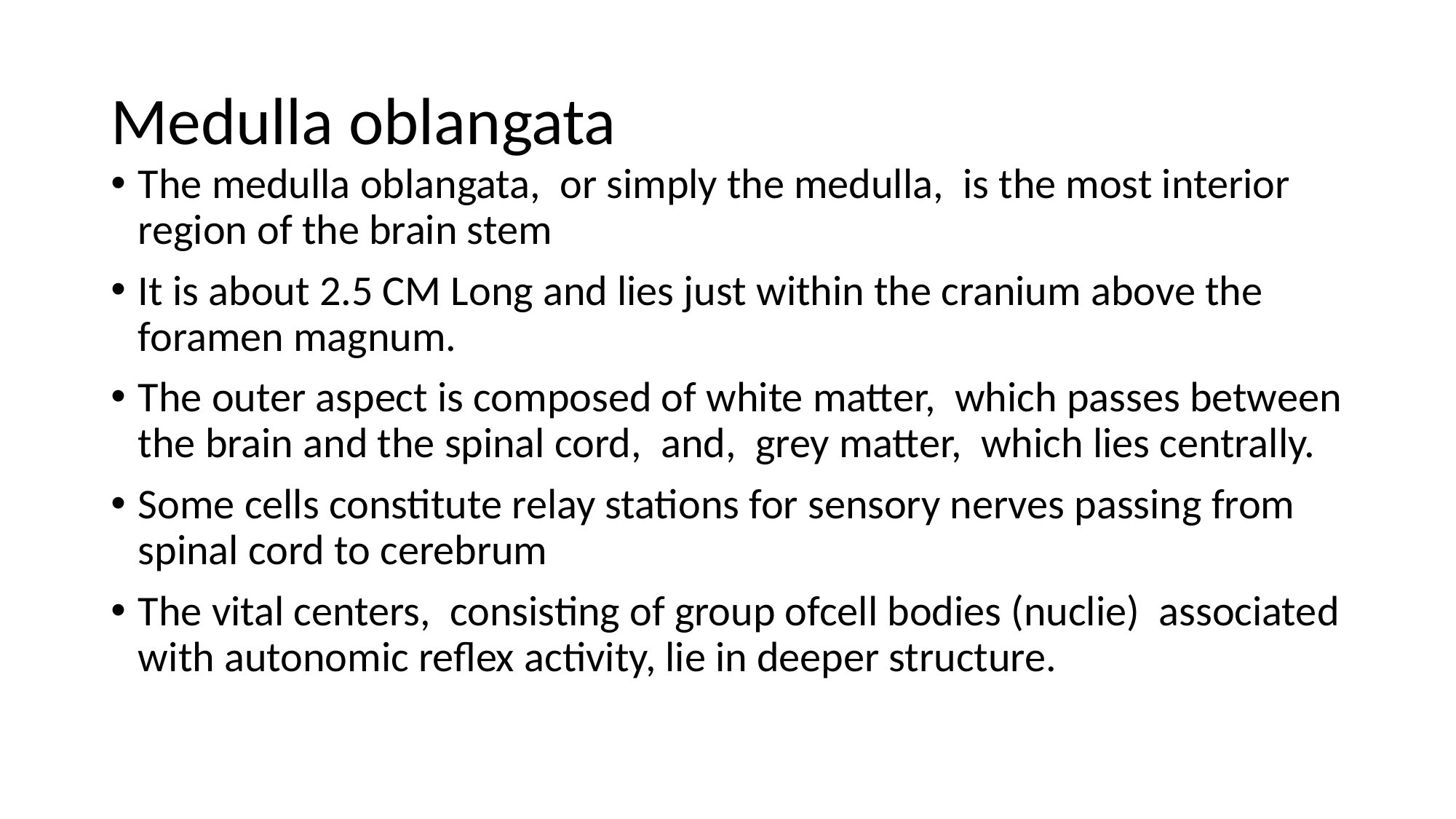

# Medulla oblangata
The medulla oblangata,  or simply the medulla,  is the most interior region of the brain stem
It is about 2.5 CM Long and lies just within the cranium above the foramen magnum.
The outer aspect is composed of white matter,  which passes between the brain and the spinal cord,  and,  grey matter,  which lies centrally.
Some cells constitute relay stations for sensory nerves passing from spinal cord to cerebrum
The vital centers,  consisting of group ofcell bodies (nuclie)  associated with autonomic reflex activity, lie in deeper structure.